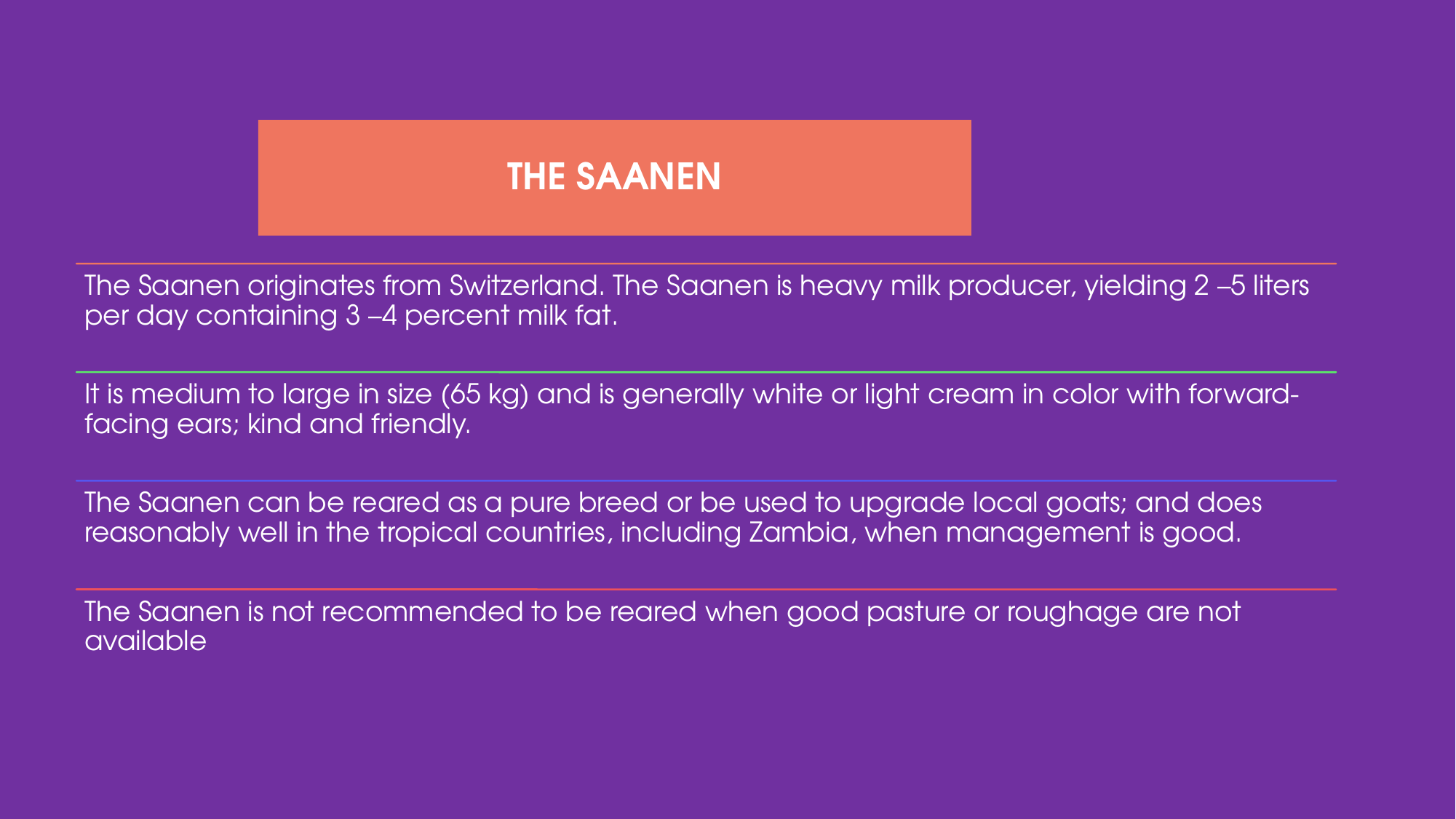

THE SAANEN
The Saanen originates from Switzerland. The Saanen is heavy milk producer, yielding 2 –5 liters per day containing 3 –4 percent milk fat.
It is medium to large in size (65 kg) and is generally white or light cream in color with forward-facing ears; kind and friendly.
The Saanen can be reared as a pure breed or be used to upgrade local goats; and does reasonably well in the tropical countries, including Zambia, when management is good.
The Saanen is not recommended to be reared when good pasture or roughage are not available